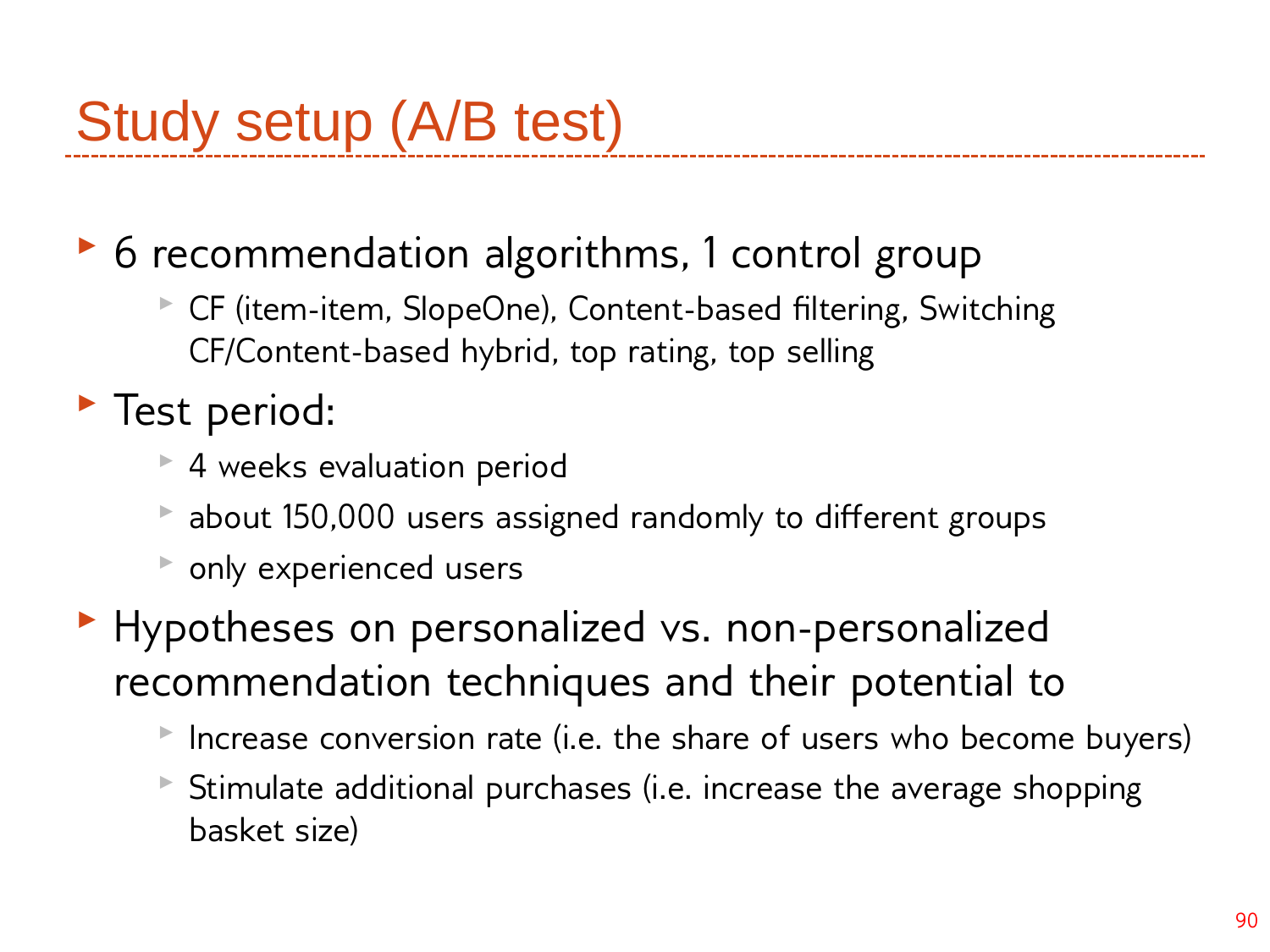

# Study setup (A/B test)
6 recommendation algorithms, 1 control group
CF (item-item, SlopeOne), Content-based filtering, Switching CF/Content-based hybrid, top rating, top selling
Test period:
4 weeks evaluation period
about 150,000 users assigned randomly to different groups
only experienced users
Hypotheses on personalized vs. non-personalized recommendation techniques and their potential to
Increase conversion rate (i.e. the share of users who become buyers)
Stimulate additional purchases (i.e. increase the average shopping basket size)